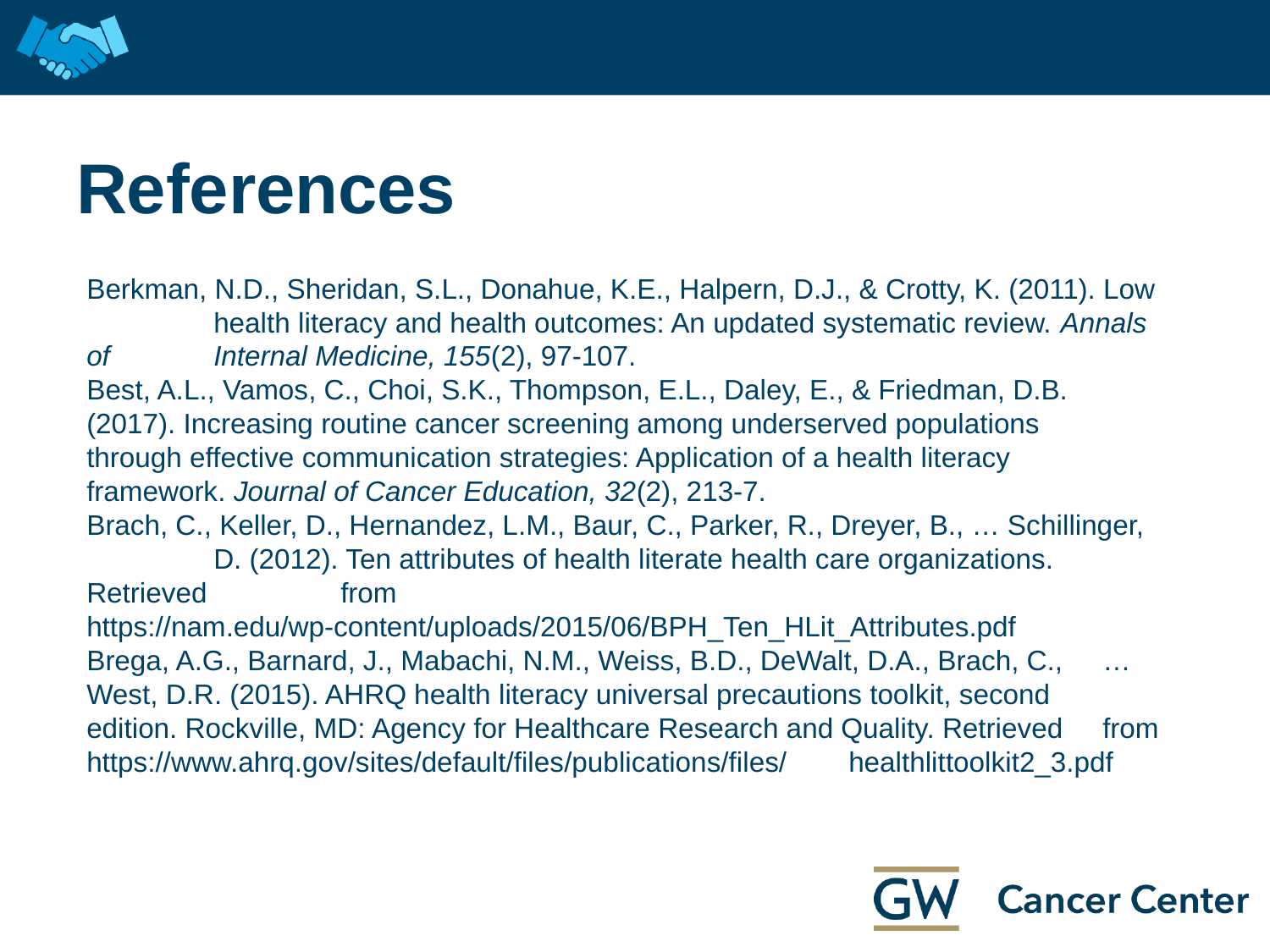

# References

Berkman, N.D., Sheridan, S.L., Donahue, K.E., Halpern, D.J., & Crotty, K. (2011). Low 	health literacy and health outcomes: An updated systematic review. Annals of 	Internal Medicine, 155(2), 97-107.
Best, A.L., Vamos, C., Choi, S.K., Thompson, E.L., Daley, E., & Friedman, D.B. 	(2017). Increasing routine cancer screening among underserved populations 	through effective communication strategies: Application of a health literacy 	framework. Journal of Cancer Education, 32(2), 213-7.
Brach, C., Keller, D., Hernandez, L.M., Baur, C., Parker, R., Dreyer, B., … Schillinger, 	D. (2012). Ten attributes of health literate health care organizations. Retrieved 	from https://nam.edu/wp-content/uploads/2015/06/BPH_Ten_HLit_Attributes.pdf
Brega, A.G., Barnard, J., Mabachi, N.M., Weiss, B.D., DeWalt, D.A., Brach, C., 	…West, D.R. (2015). AHRQ health literacy universal precautions toolkit, second 	edition. Rockville, MD: Agency for Healthcare Research and Quality. Retrieved 	from https://www.ahrq.gov/sites/default/files/publications/files/ 	healthlittoolkit2_3.pdf